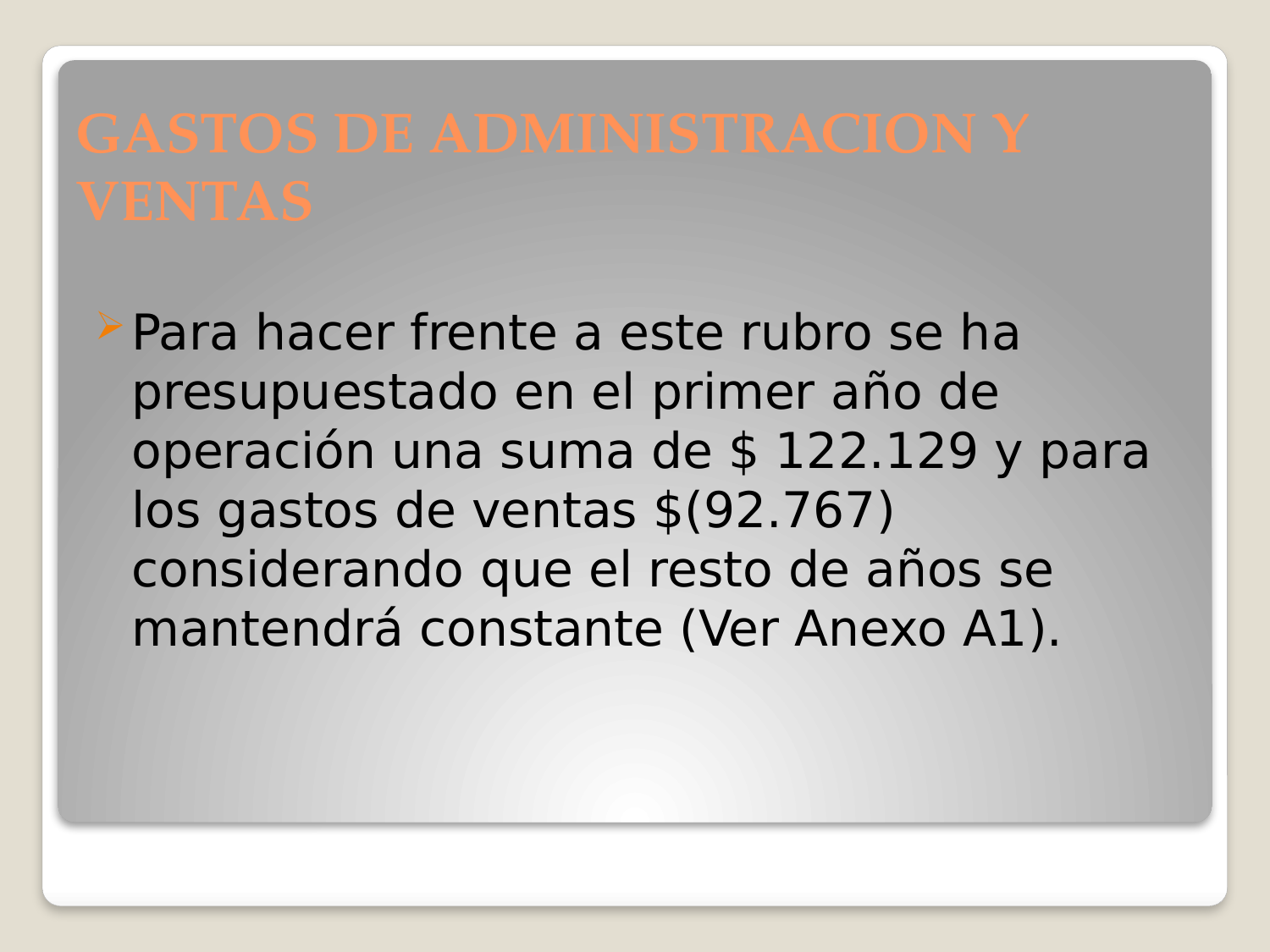

# GASTOS DE ADMINISTRACION Y VENTAS
Para hacer frente a este rubro se ha presupuestado en el primer año de operación una suma de $ 122.129 y para los gastos de ventas $(92.767) considerando que el resto de años se mantendrá constante (Ver Anexo A1).